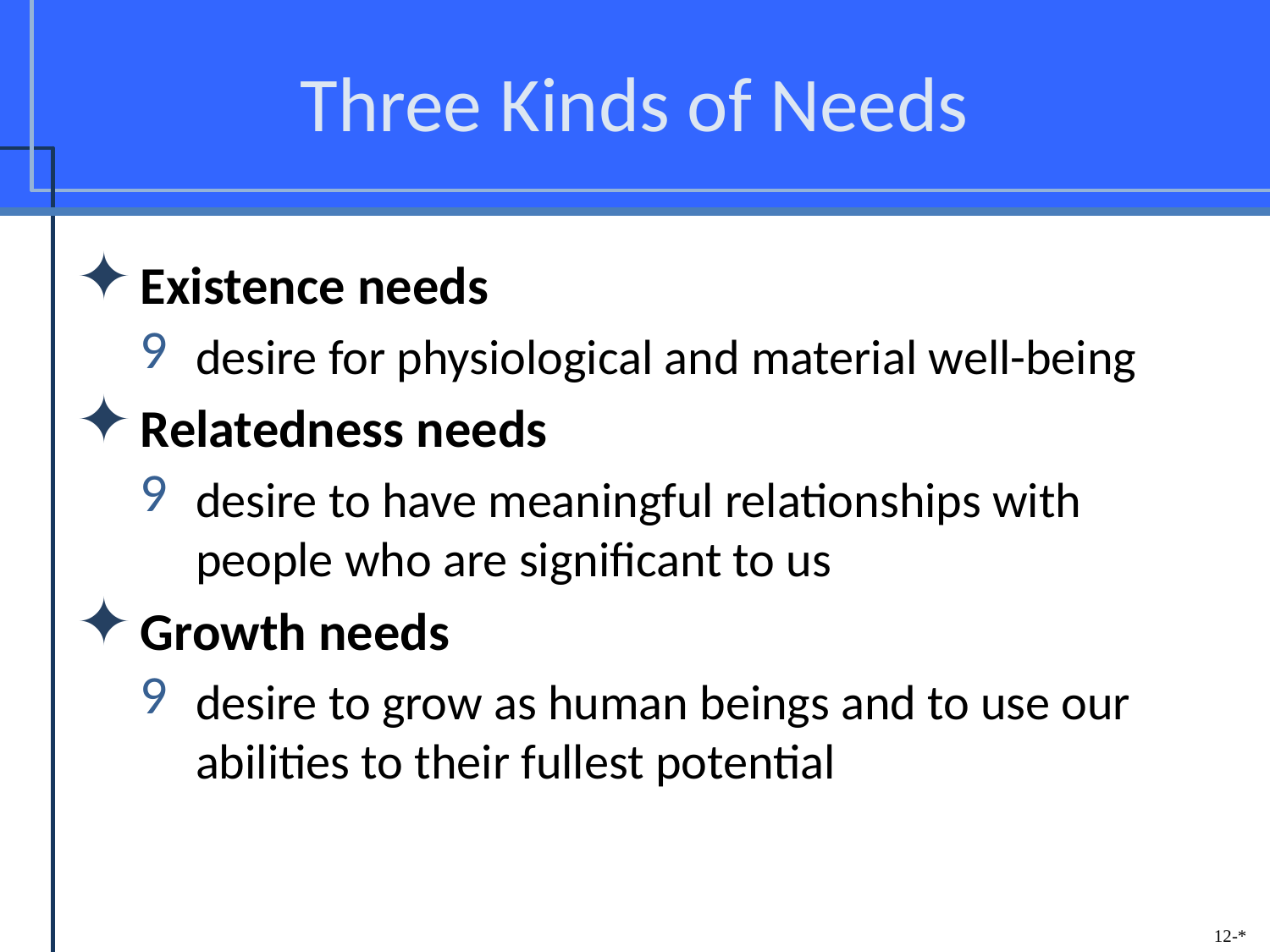

# Three Kinds of Needs
Existence needs
desire for physiological and material well-being
Relatedness needs
desire to have meaningful relationships with people who are significant to us
Growth needs
desire to grow as human beings and to use our abilities to their fullest potential